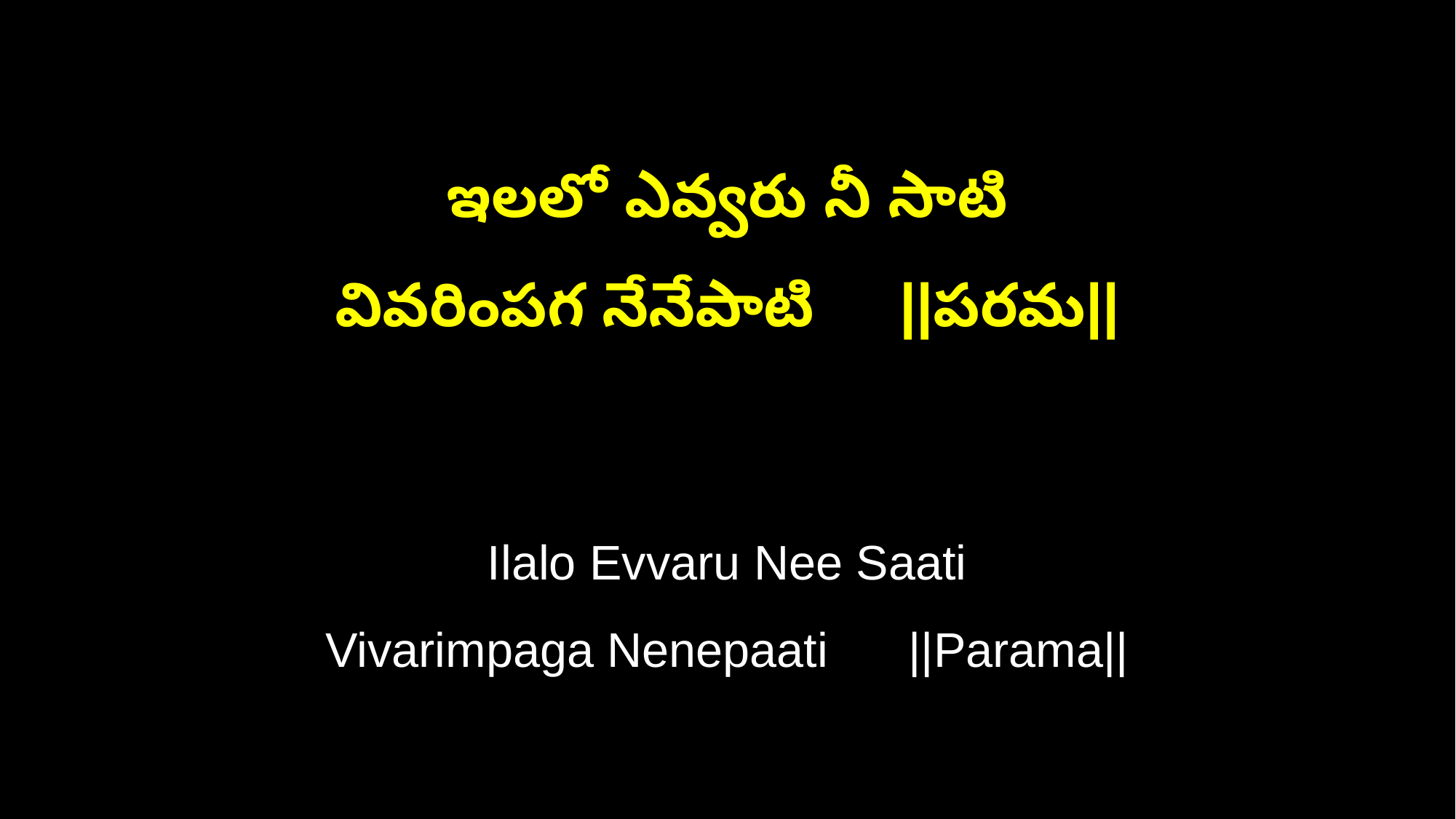

ఇలలో ఎవ్వరు నీ సాటి
వివరింపగ నేనేపాటి     ||పరమ||
Ilalo Evvaru Nee Saati
Vivarimpaga Nenepaati      ||Parama||